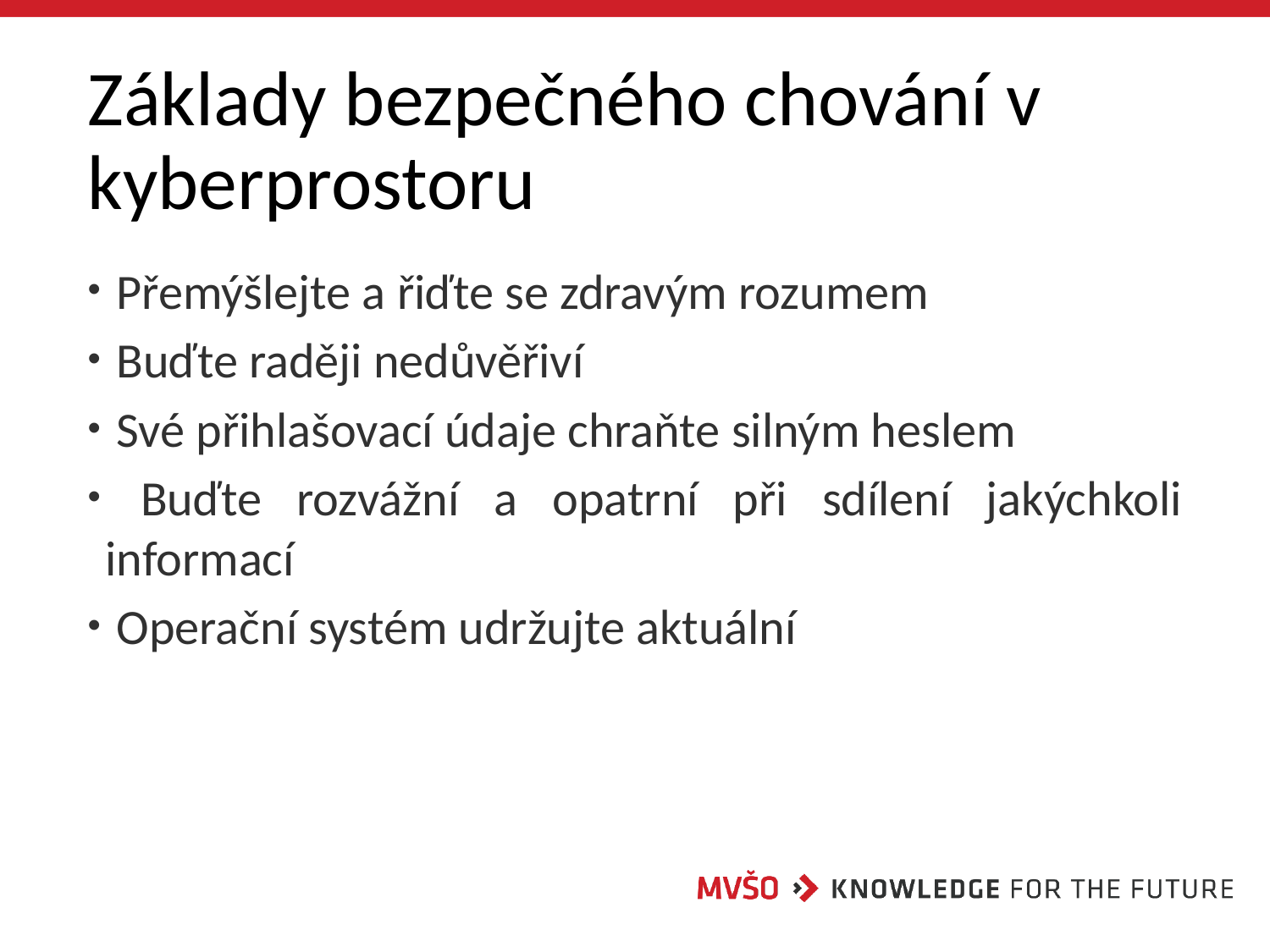

# Základy bezpečného chování v kyberprostoru
 Přemýšlejte a řiďte se zdravým rozumem
 Buďte raději nedůvěřiví
 Své přihlašovací údaje chraňte silným heslem
 Buďte rozvážní a opatrní při sdílení jakýchkoli informací
 Operační systém udržujte aktuální